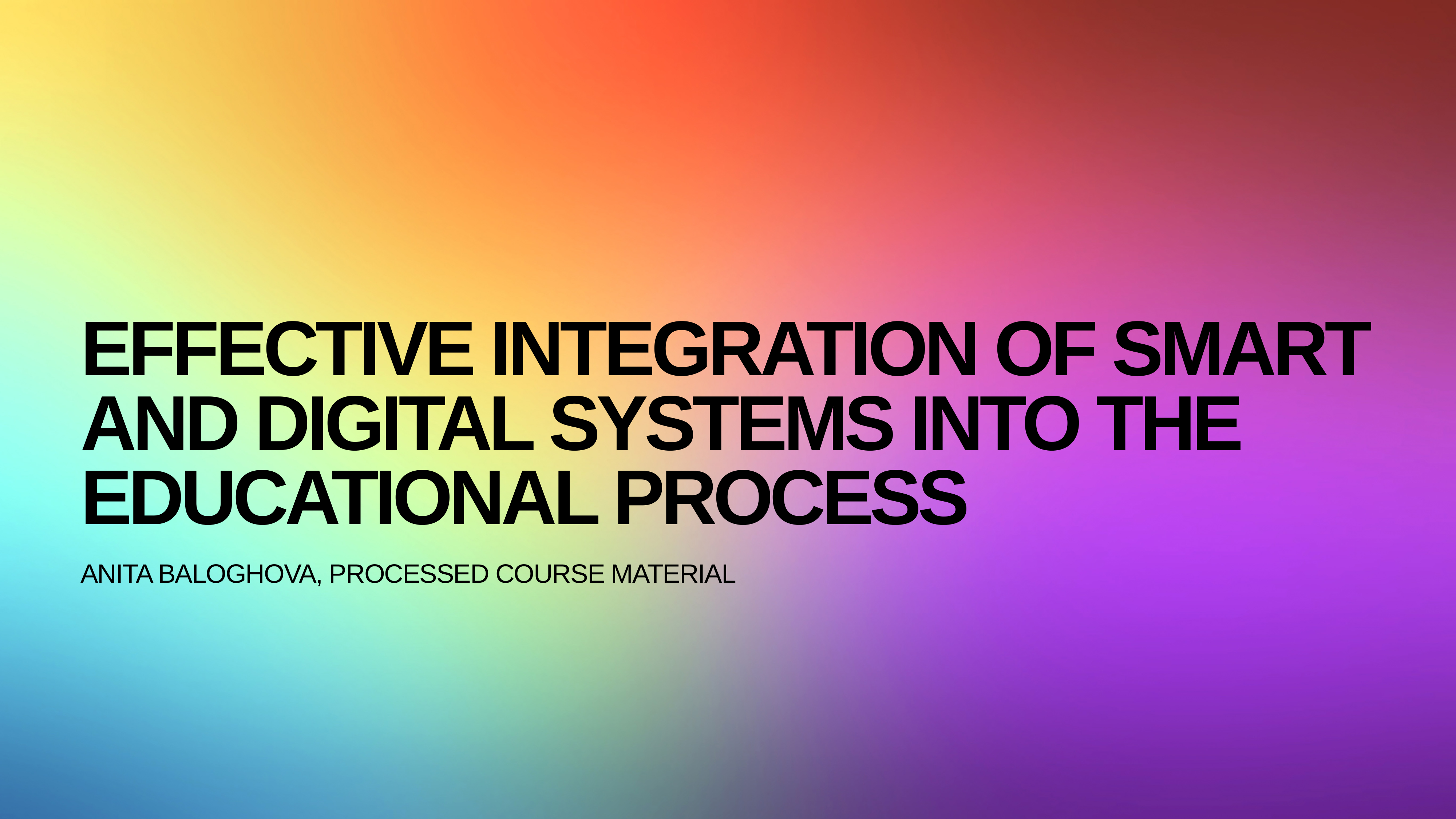

# Effective Integration of Smart and Digital Systems into the Educational Process
Anita Baloghova, processed Course material